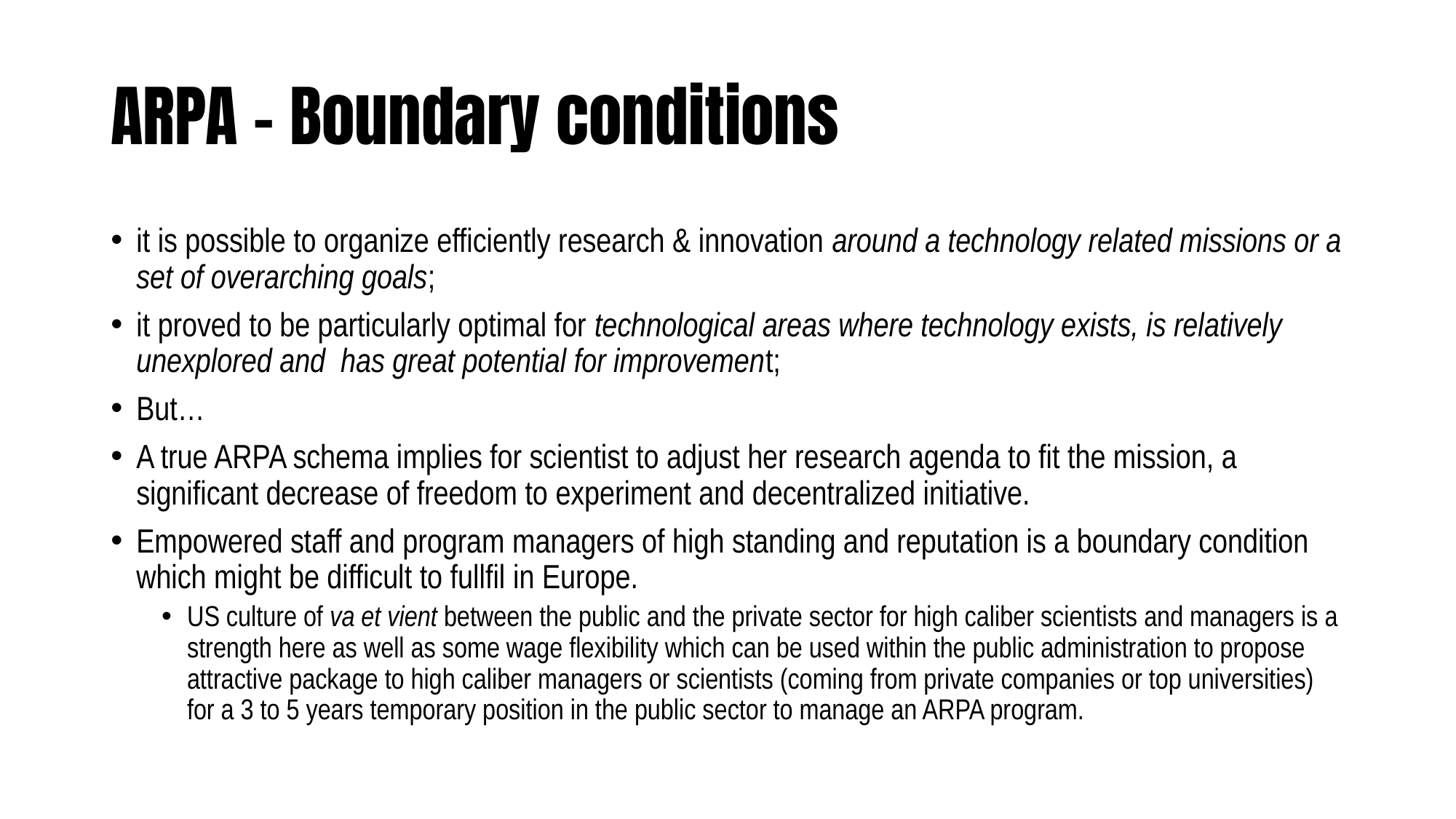

# ARPA - Boundary conditions
it is possible to organize efficiently research & innovation around a technology related missions or a set of overarching goals;
it proved to be particularly optimal for technological areas where technology exists, is relatively unexplored and  has great potential for improvement;
But…
A true ARPA schema implies for scientist to adjust her research agenda to fit the mission, a significant decrease of freedom to experiment and decentralized initiative.
Empowered staff and program managers of high standing and reputation is a boundary condition which might be difficult to fullfil in Europe.
US culture of va et vient between the public and the private sector for high caliber scientists and managers is a strength here as well as some wage flexibility which can be used within the public administration to propose attractive package to high caliber managers or scientists (coming from private companies or top universities) for a 3 to 5 years temporary position in the public sector to manage an ARPA program.